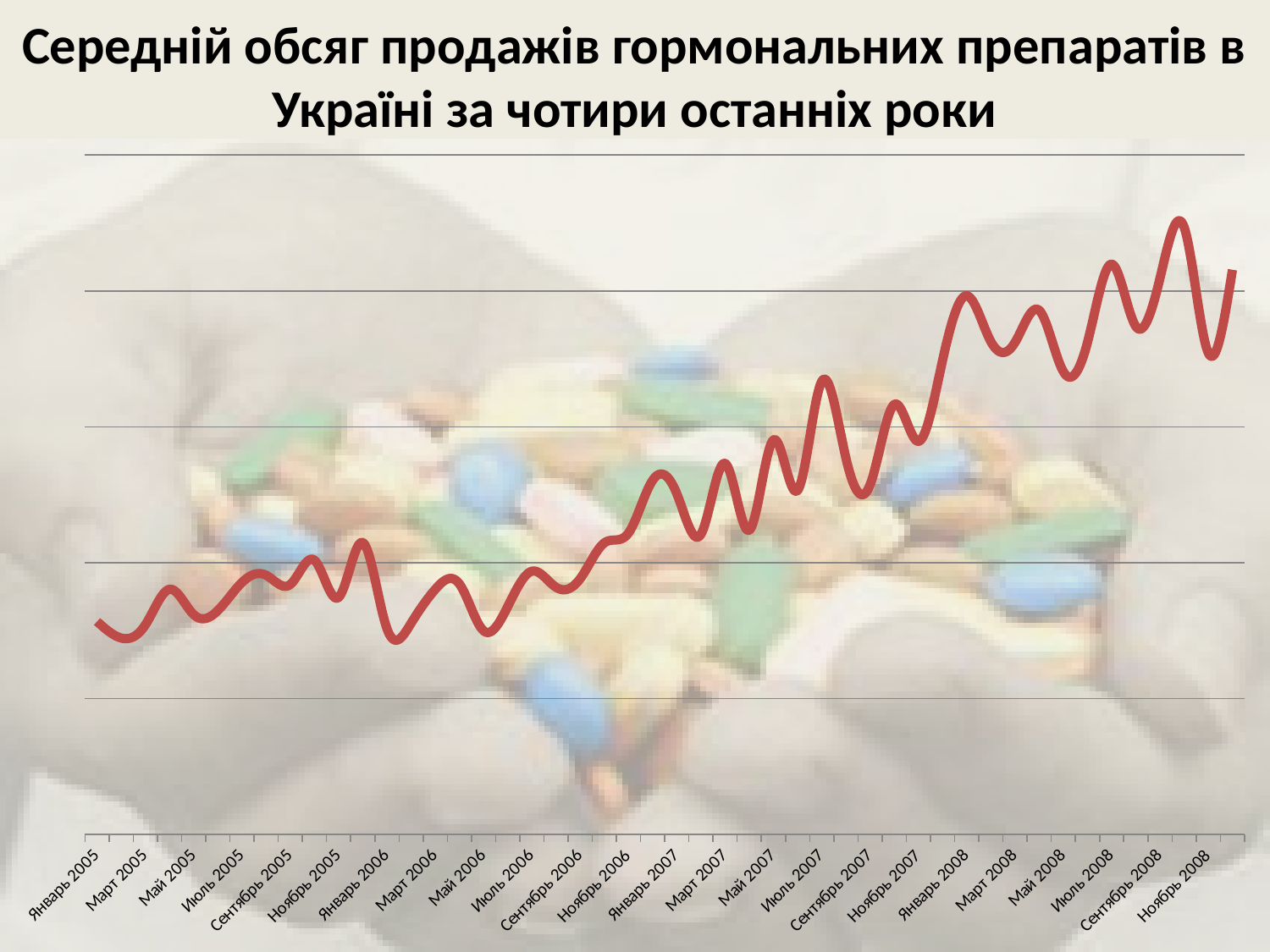

# Середній обсяг продажів гормональних препаратів в Україні за чотири останніх роки

### Chart

| Category |  |
|---|---|
| 38353 | 7.830508474576271 |
| 38384 | 7.224137931034478 |
| 38412 | 7.7068965517241415 |
| 38443 | 9.017241379310345 |
| 38473 | 8.086206896551724 |
| 38504 | 8.237288135593218 |
| 38534 | 9.271186440677965 |
| 38565 | 9.533333333333333 |
| 38596 | 9.196721311475402 |
| 38626 | 10.084754098360664 |
| 38657 | 8.721311475409824 |
| 38687 | 10.737704918032787 |
| 38718 | 7.569230769230769 |
| 38749 | 7.769230769230769 |
| 38777 | 9.015384615384628 |
| 38808 | 9.212121212121213 |
| 38838 | 7.489999999999999 |
| 38869 | 8.382575757575758 |
| 38899 | 9.681818181818166 |
| 38930 | 9.090909090909099 |
| 38961 | 9.409090909090915 |
| 38991 | 10.727272727272712 |
| 39022 | 11.090909090909099 |
| 39052 | 13.030303030303031 |
| 39083 | 12.537313432835811 |
| 39114 | 11.04545454545455 |
| 39142 | 13.651515151515149 |
| 39173 | 11.19402985074627 |
| 39203 | 14.515151515151516 |
| 39234 | 12.656716417910452 |
| 39264 | 16.67164179104479 |
| 39295 | 13.850746268656728 |
| 39326 | 12.863636363636374 |
| 39356 | 15.820895522388067 |
| 39387 | 14.462686567164193 |
| 39417 | 17.439393939393916 |
| 39448 | 19.820895522388074 |
| 39479 | 18.13432835820897 |
| 39508 | 18.104477611940297 |
| 39539 | 19.28358208955222 |
| 39569 | 17.030303030303013 |
| 39600 | 18.104477611940297 |
| 39630 | 20.985074626865657 |
| 39661 | 18.692307692307686 |
| 39692 | 20.462686567164152 |
| 39722 | 22.343283582089537 |
| 39753 | 17.71641791044776 |
| 39783 | 20.77611940298506 |